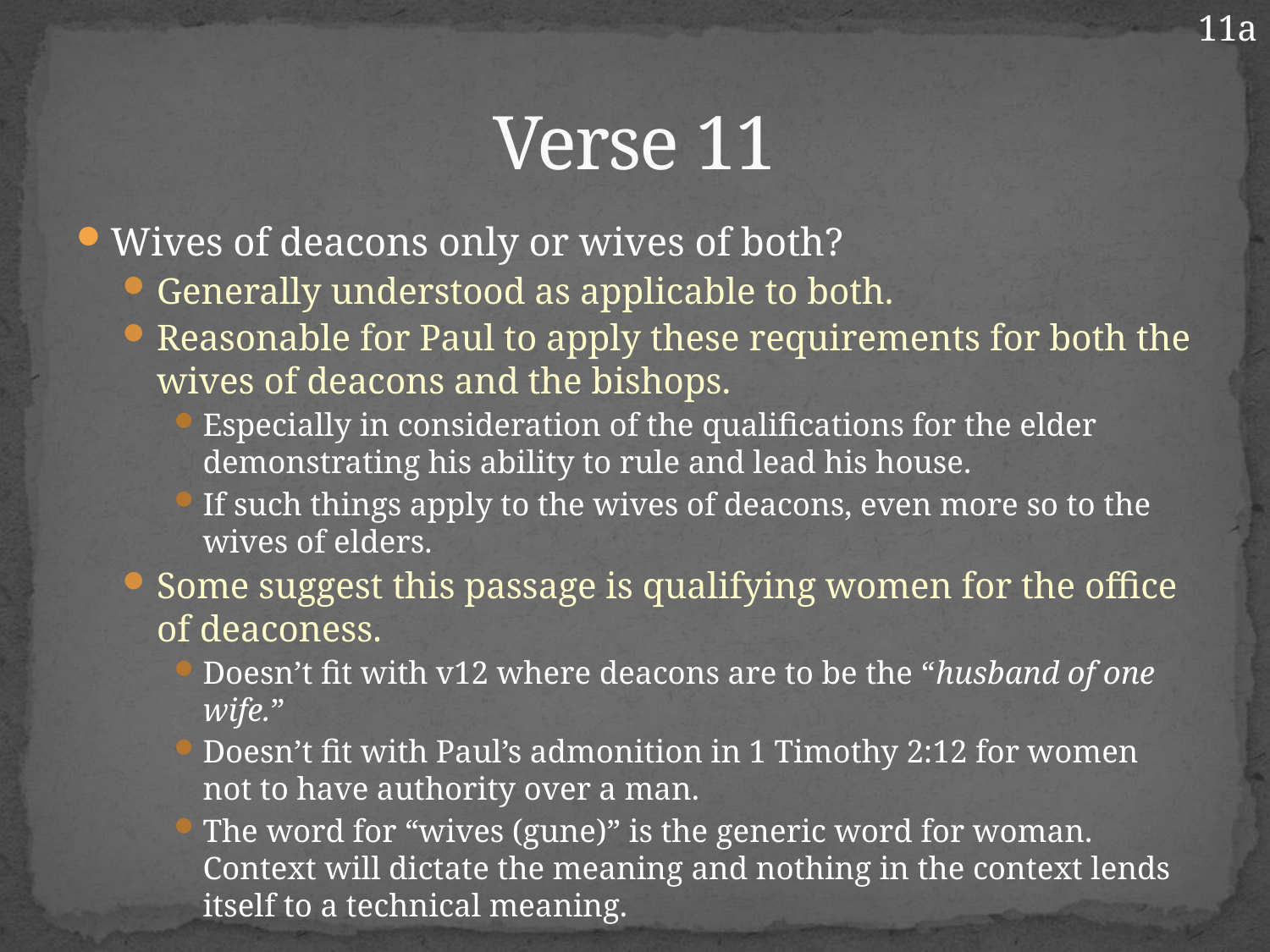

11a
# Verse 11
Wives of deacons only or wives of both?
Generally understood as applicable to both.
Reasonable for Paul to apply these requirements for both the wives of deacons and the bishops.
Especially in consideration of the qualifications for the elder demonstrating his ability to rule and lead his house.
If such things apply to the wives of deacons, even more so to the wives of elders.
Some suggest this passage is qualifying women for the office of deaconess.
Doesn’t fit with v12 where deacons are to be the “husband of one wife.”
Doesn’t fit with Paul’s admonition in 1 Timothy 2:12 for women not to have authority over a man.
The word for “wives (gune)” is the generic word for woman.  Context will dictate the meaning and nothing in the context lends itself to a technical meaning.